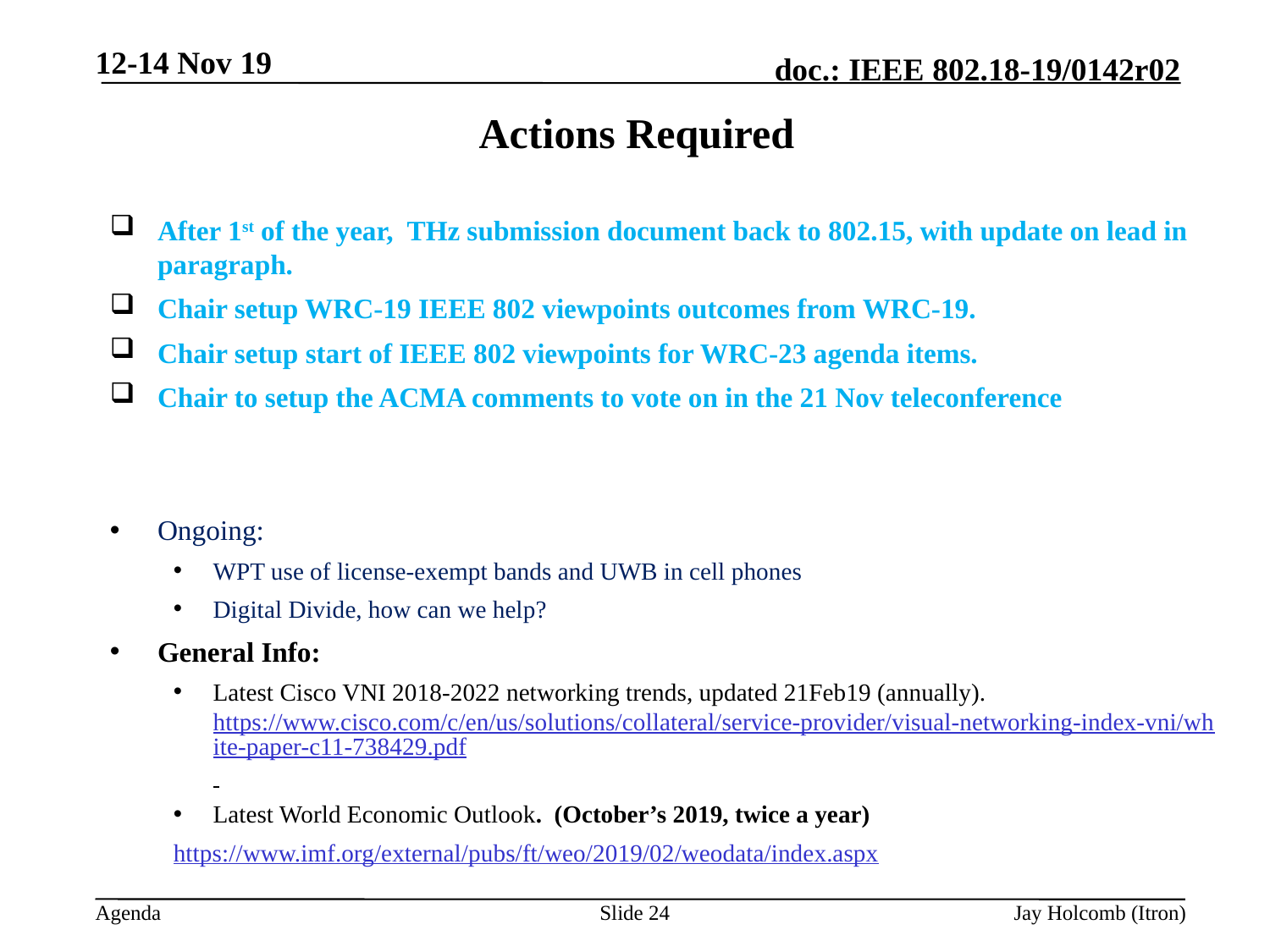

12-14 Nov 19
# Actions Required

After 1st of the year,  THz submission document back to 802.15, with update on lead in paragraph.
Chair setup WRC-19 IEEE 802 viewpoints outcomes from WRC-19.
Chair setup start of IEEE 802 viewpoints for WRC-23 agenda items.
Chair to setup the ACMA comments to vote on in the 21 Nov teleconference

Ongoing:
WPT use of license-exempt bands and UWB in cell phones
Digital Divide, how can we help?
General Info:
Latest Cisco VNI 2018-2022 networking trends, updated 21Feb19 (annually). https://www.cisco.com/c/en/us/solutions/collateral/service-provider/visual-networking-index-vni/white-paper-c11-738429.pdf
Latest World Economic Outlook.  (October’s 2019, twice a year)
https://www.imf.org/external/pubs/ft/weo/2019/02/weodata/index.aspx

Slide 24
Jay Holcomb (Itron)